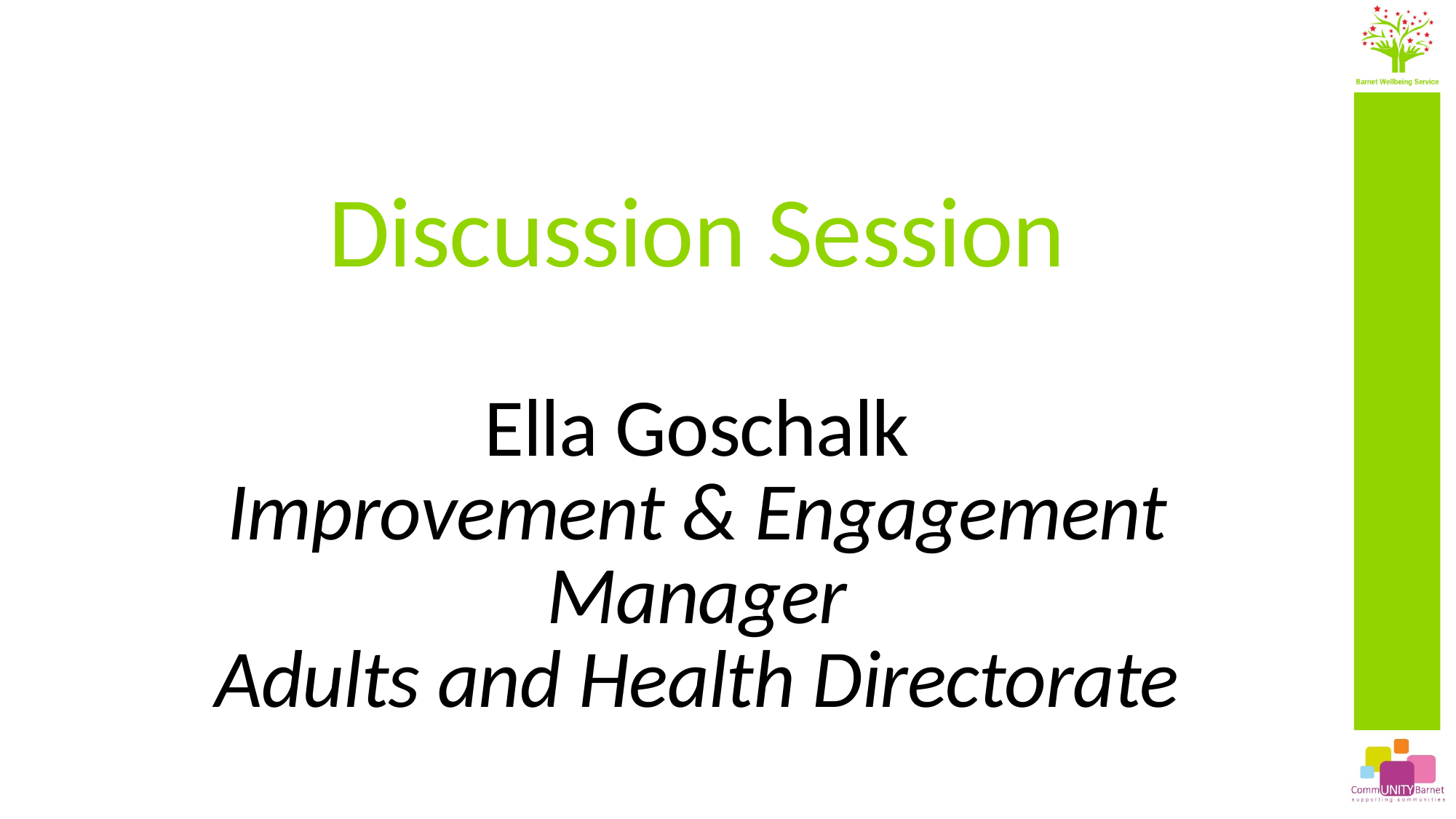

Discussion Session
Ella Goschalk
Improvement & Engagement Manager
Adults and Health Directorate